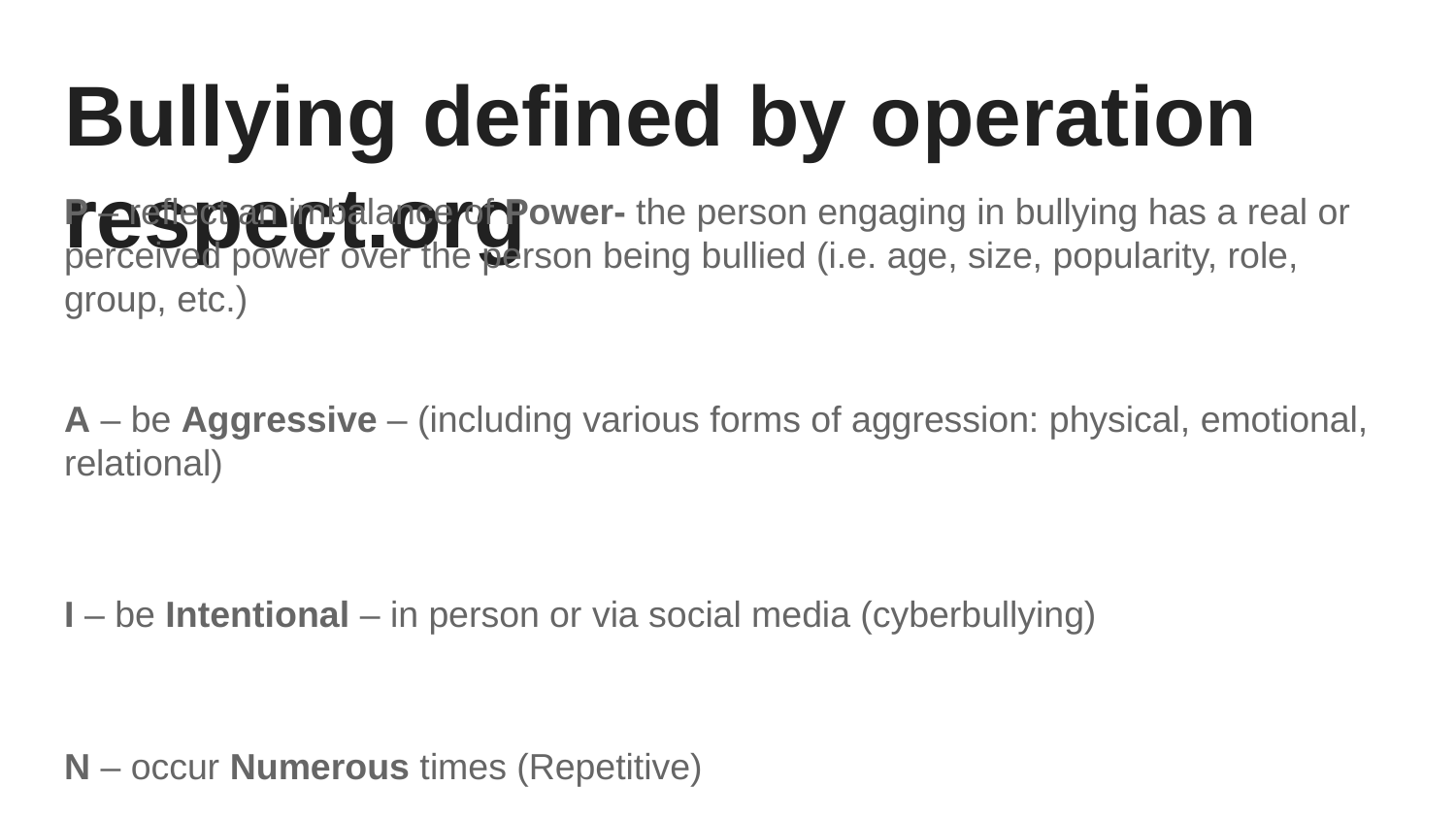

# Bullying defined by operation respect.org
P – reflect an imbalance of Power- the person engaging in bullying has a real or perceived power over the person being bullied (i.e. age, size, popularity, role, group, etc.)
A – be Aggressive – (including various forms of aggression: physical, emotional, relational)

I – be Intentional – in person or via social media (cyberbullying)

N – occur Numerous times (Repetitive)